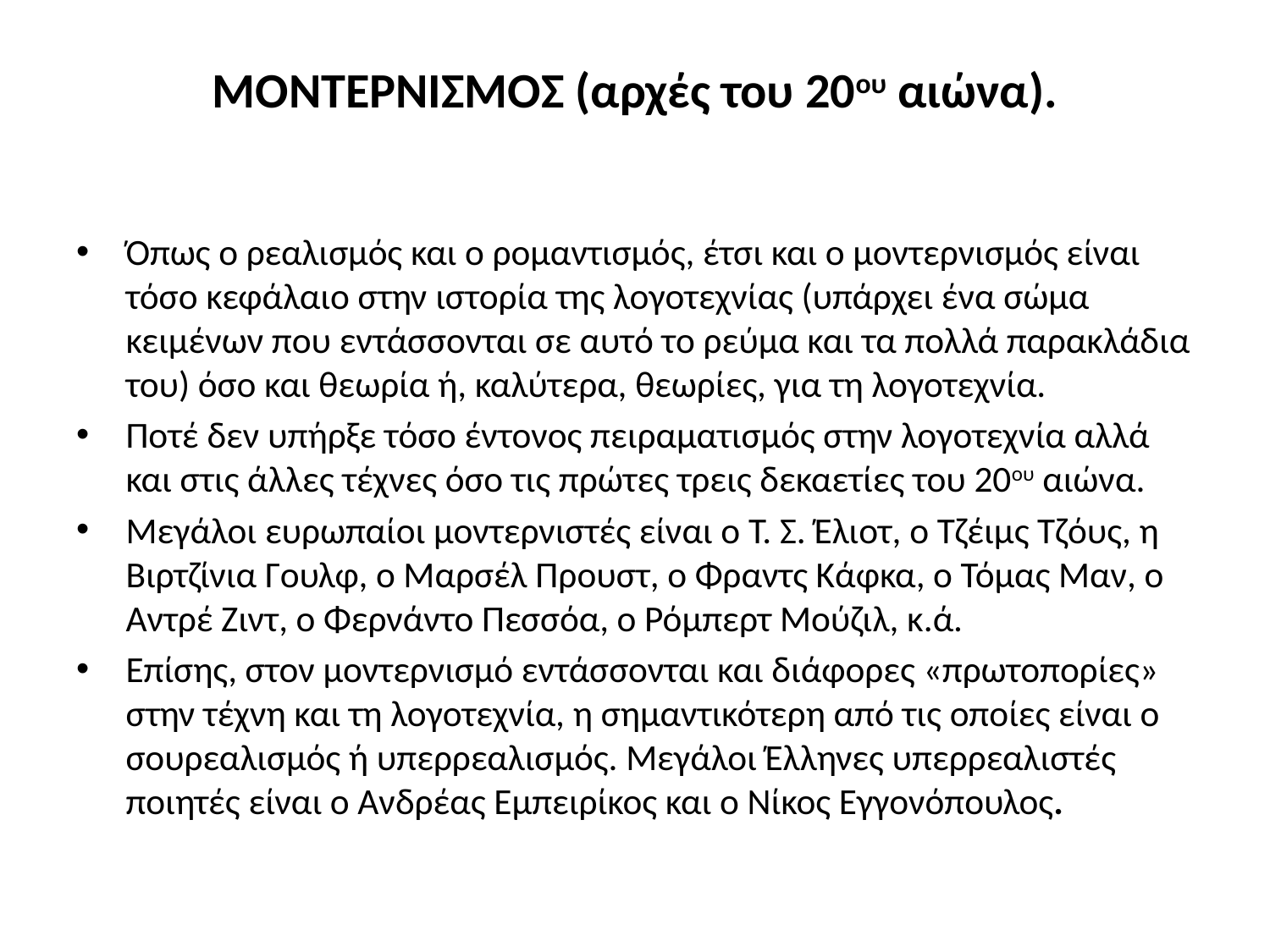

# ΜΟΝΤΕΡΝΙΣΜΟΣ (αρχές του 20ου αιώνα).
Όπως ο ρεαλισμός και ο ρομαντισμός, έτσι και ο μοντερνισμός είναι τόσο κεφάλαιο στην ιστορία της λογοτεχνίας (υπάρχει ένα σώμα κειμένων που εντάσσονται σε αυτό το ρεύμα και τα πολλά παρακλάδια του) όσο και θεωρία ή, καλύτερα, θεωρίες, για τη λογοτεχνία.
Ποτέ δεν υπήρξε τόσο έντονος πειραματισμός στην λογοτεχνία αλλά και στις άλλες τέχνες όσο τις πρώτες τρεις δεκαετίες του 20ου αιώνα.
Μεγάλοι ευρωπαίοι μοντερνιστές είναι ο Τ. Σ. Έλιοτ, ο Τζέιμς Τζόυς, η Βιρτζίνια Γουλφ, ο Μαρσέλ Προυστ, ο Φραντς Κάφκα, ο Τόμας Μαν, ο Αντρέ Ζιντ, ο Φερνάντο Πεσσόα, ο Ρόμπερτ Μούζιλ, κ.ά.
Επίσης, στον μοντερνισμό εντάσσονται και διάφορες «πρωτοπορίες» στην τέχνη και τη λογοτεχνία, η σημαντικότερη από τις οποίες είναι ο σουρεαλισμός ή υπερρεαλισμός. Μεγάλοι Έλληνες υπερρεαλιστές ποιητές είναι ο Ανδρέας Εμπειρίκος και ο Νίκος Εγγονόπουλος.